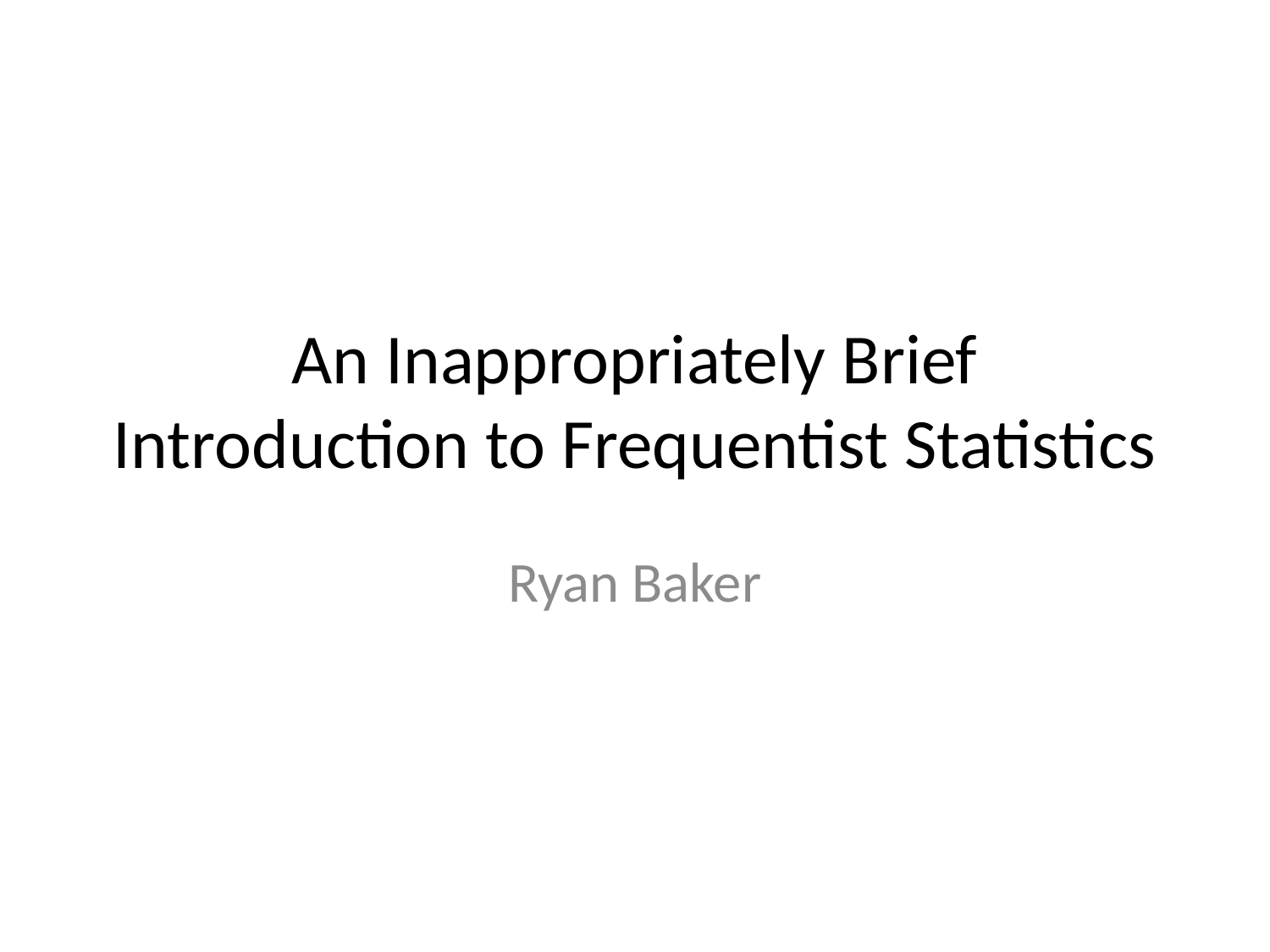

# An Inappropriately Brief Introduction to Frequentist Statistics
Ryan Baker